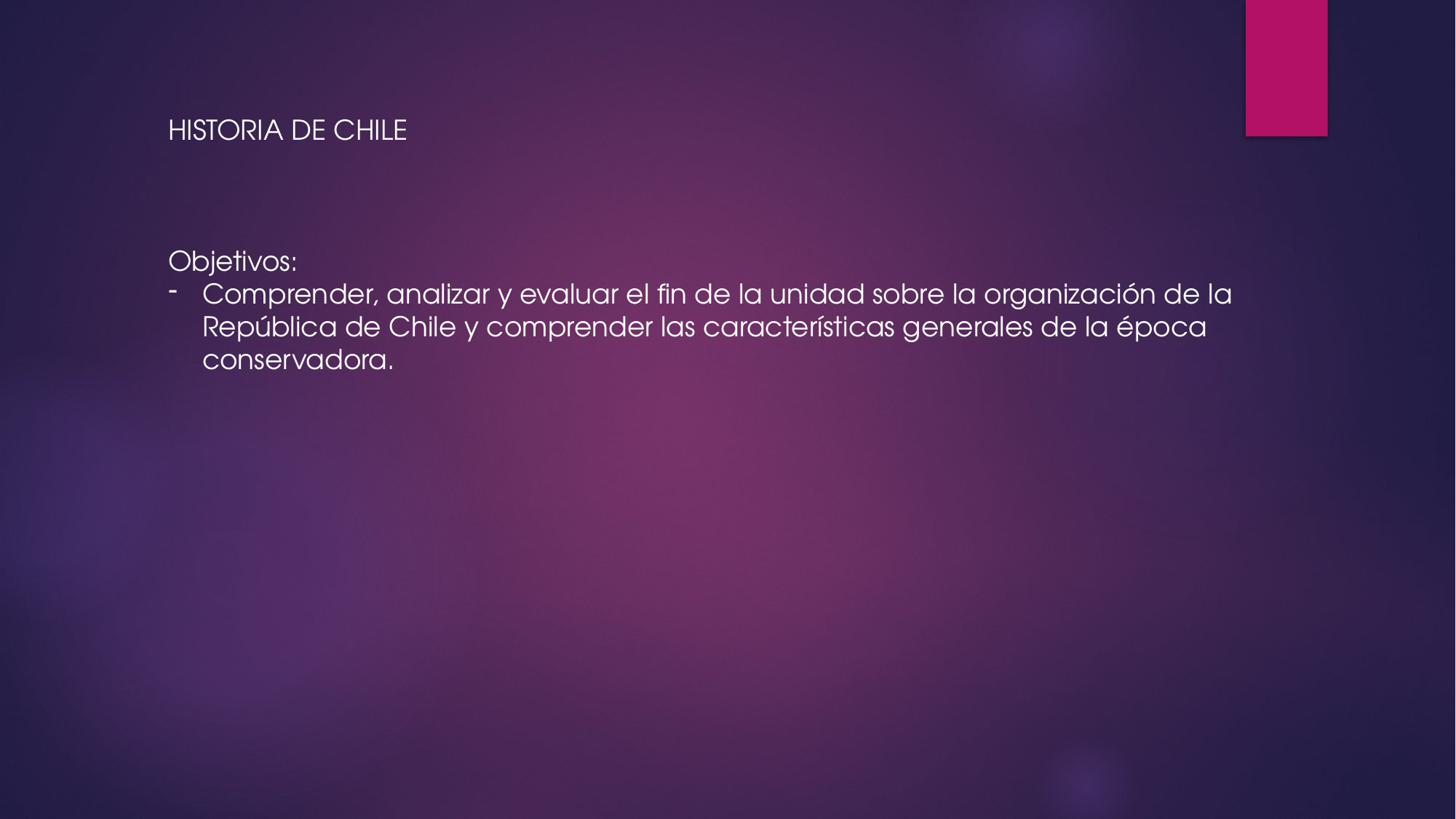

HISTORIA DE CHILE

Objetivos:
Comprender, analizar y evaluar el fin de la unidad sobre la organización de la República de Chile y comprender las características generales de la época conservadora.